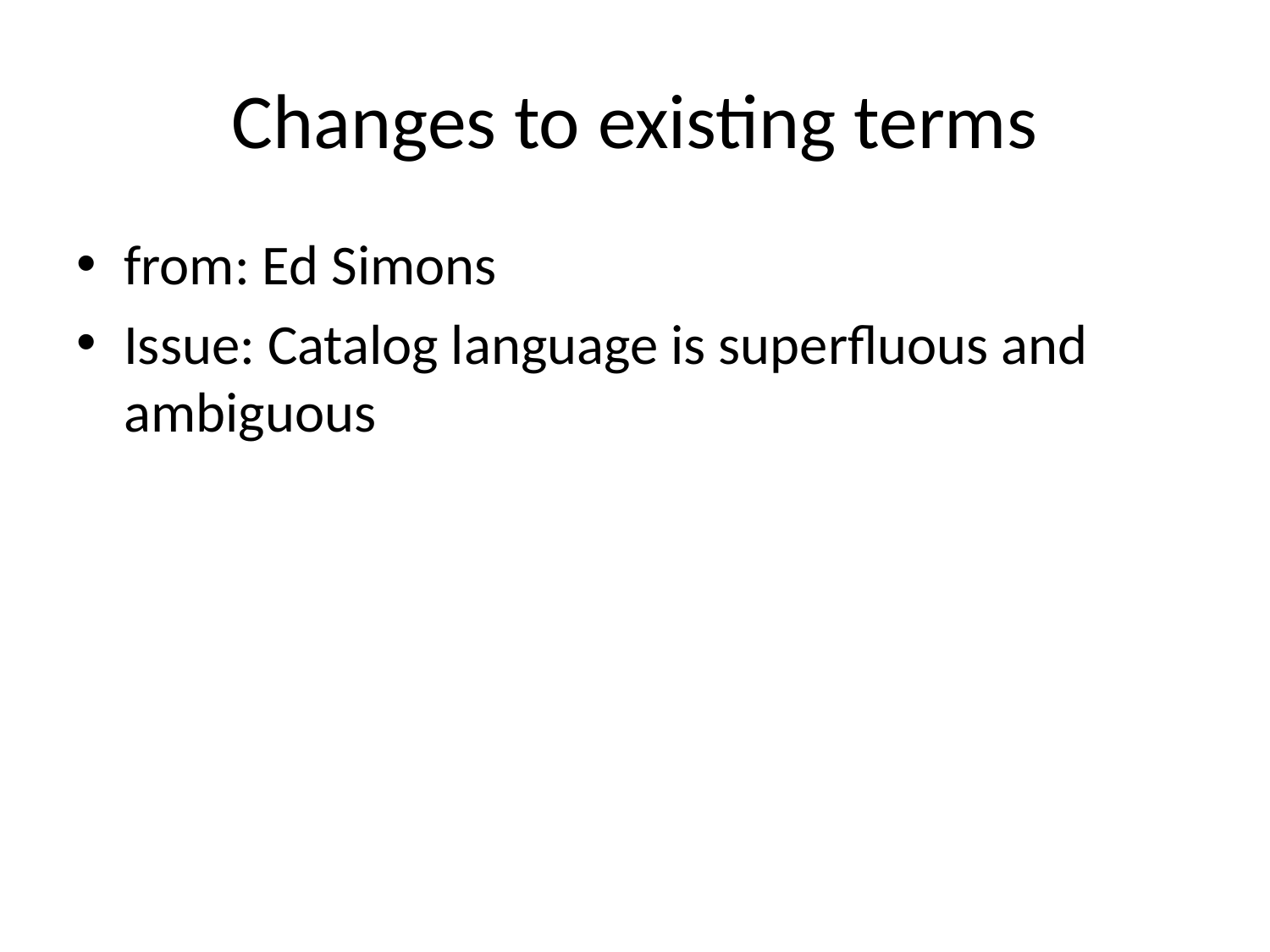

# Changes to existing terms
from: Ed Simons
Issue: Catalog language is superfluous and ambiguous